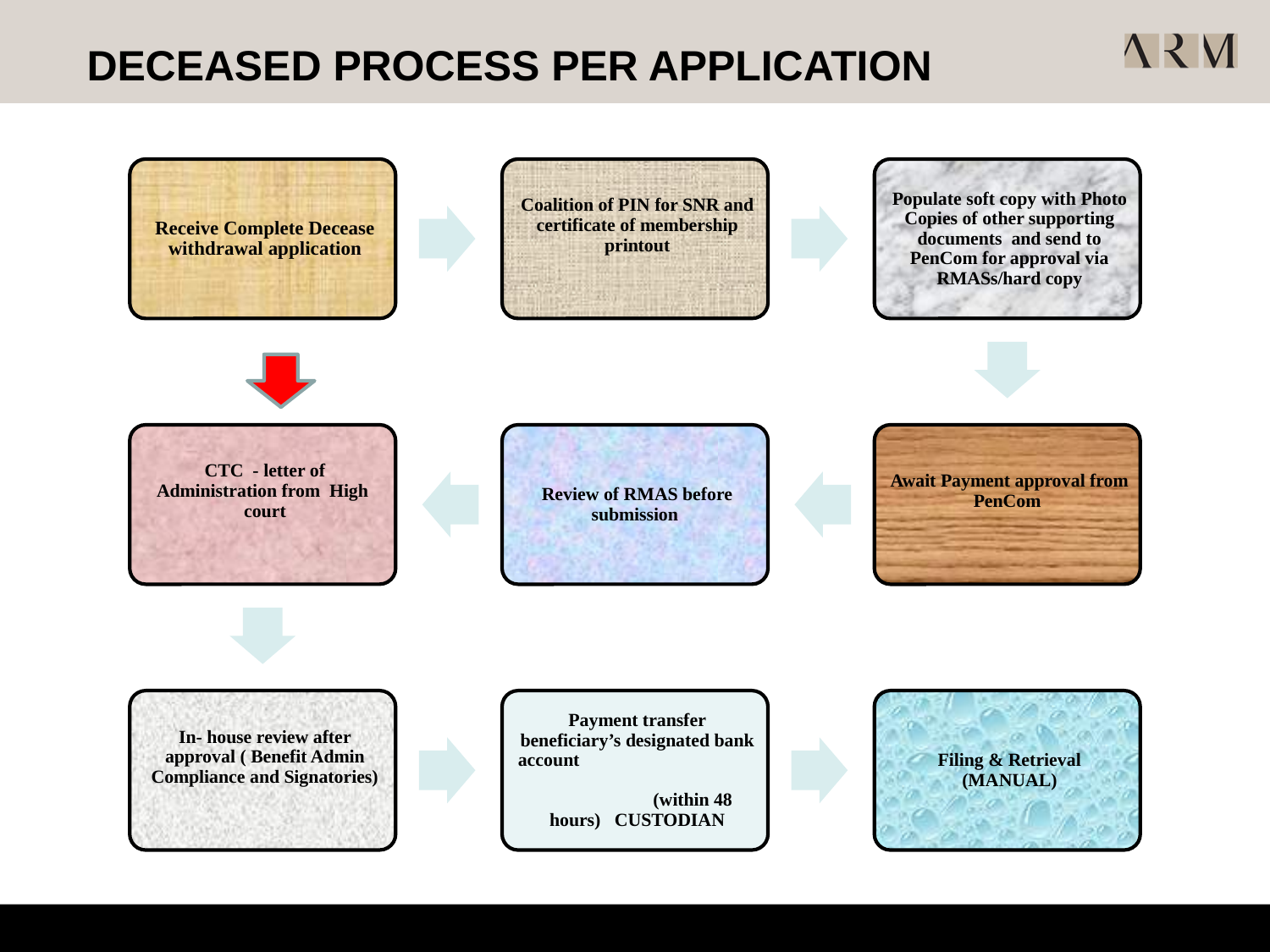

# DECEASED PROCESS PER APPLICATION
Receive Complete Decease withdrawal application

Coalition of PIN for SNR and certificate of membership printout

Populate soft copy with Photo Copies of other supporting documents  and send to PenCom for approval via RMASs/hard copy

Await Payment approval from PenCom

Review of RMAS before submission

CTC  - letter of Administration from  High  court

In- house review after approval ( Benefit Admin Compliance and Signatories)

Payment transfer beneficiary’s designated bank account                                                                                                                   (within 48 hours)   CUSTODIAN

Filing & Retrieval (MANUAL)